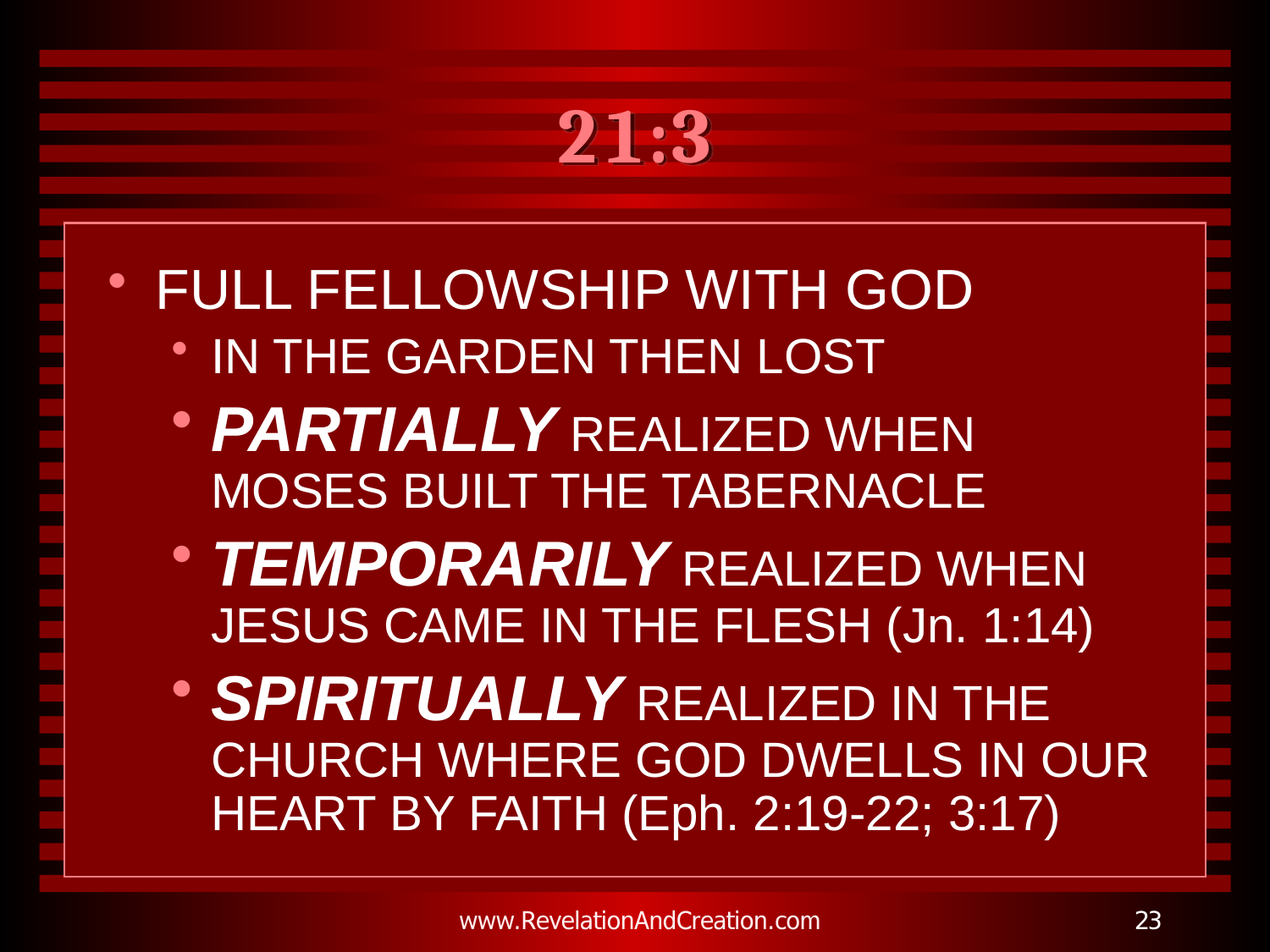

# 21:3
FULL FELLOWSHIP WITH GOD
IN THE GARDEN THEN LOST
PARTIALLY REALIZED WHEN MOSES BUILT THE TABERNACLE
TEMPORARILY REALIZED WHEN JESUS CAME IN THE FLESH (Jn. 1:14)
SPIRITUALLY REALIZED IN THE CHURCH WHERE GOD DWELLS IN OUR HEART BY FAITH (Eph. 2:19-22; 3:17)
www.RevelationAndCreation.com
23